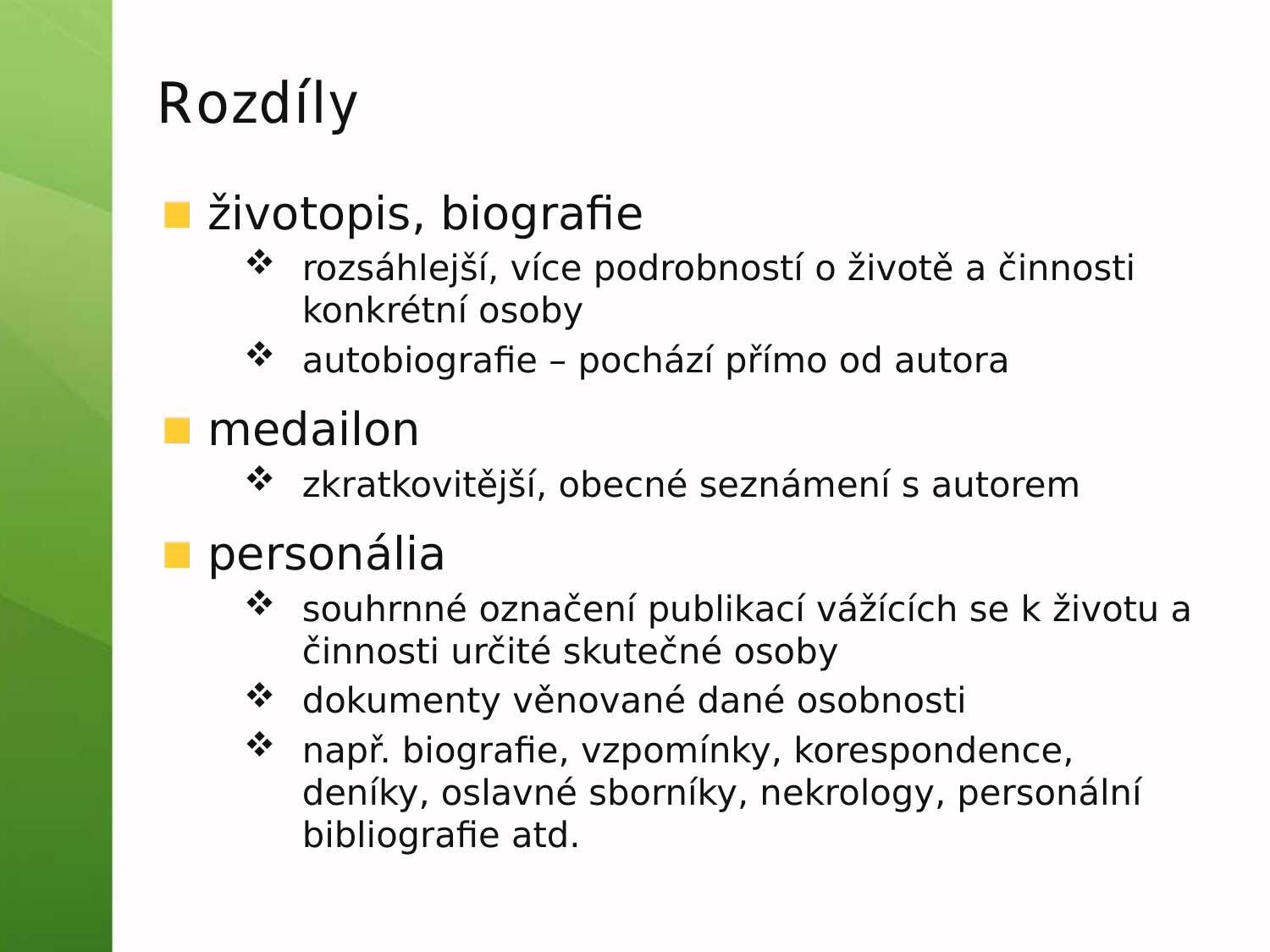

# Rozdíly
životopis, biografie
rozsáhlejší, více podrobností o životě a činnosti konkrétní osoby
autobiografie – pochází přímo od autora
medailon
zkratkovitější, obecné seznámení s autorem
personália
souhrnné označení publikací vážících se k životu a činnosti určité skutečné osoby
dokumenty věnované dané osobnosti
např. biografie, vzpomínky, korespondence, deníky, oslavné sborníky, nekrology, personální bibliografie atd.